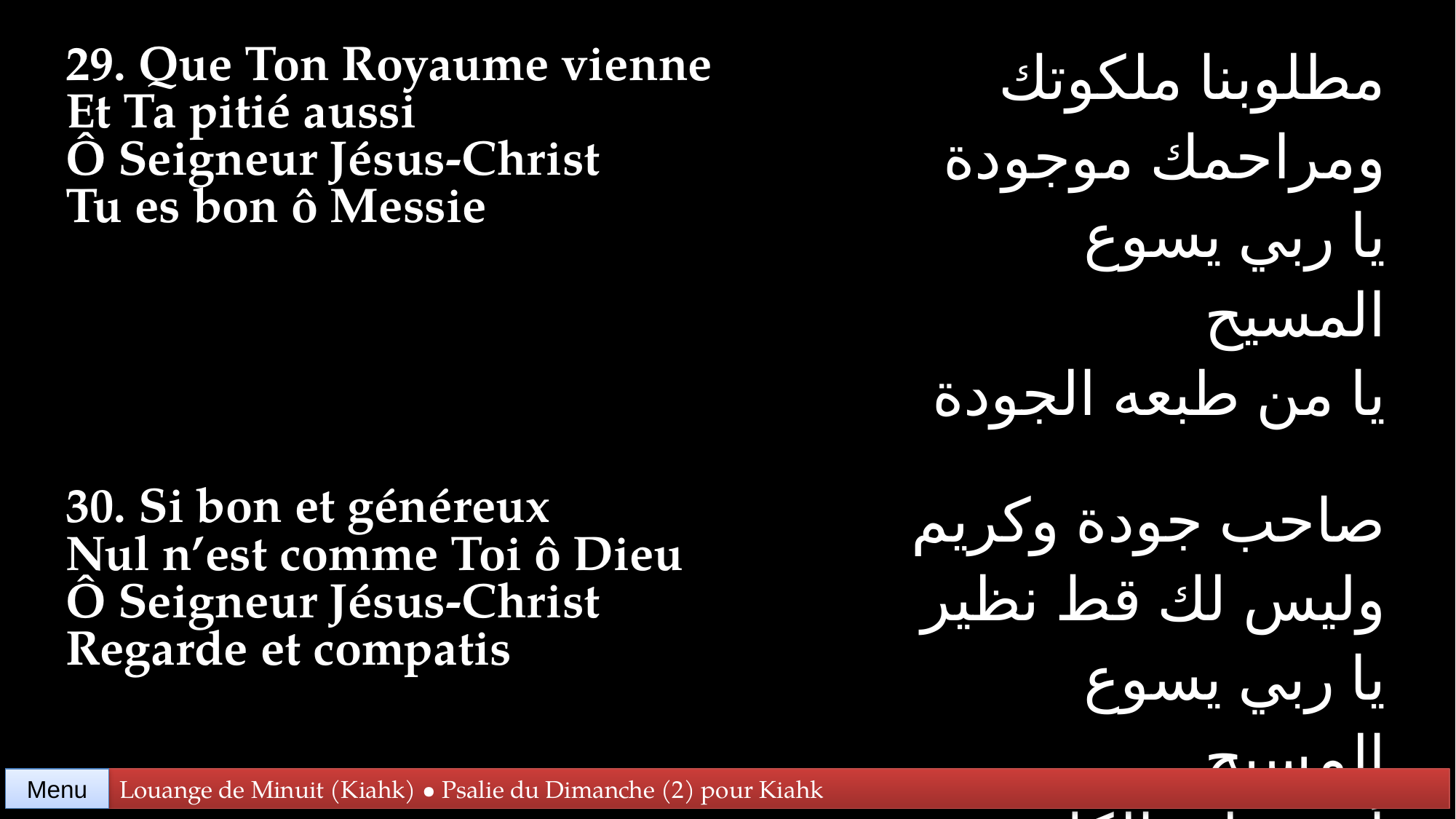

| 29. Que Ton Royaume vienne Et Ta pitié aussi Ô Seigneur Jésus-Christ Tu es bon ô Messie | مطلوبنا ملكوتك ومراحمك موجودة يا ربي يسوع المسيح يا من طبعه الجودة |
| --- | --- |
| 30. Si bon et généreux Nul n’est comme Toi ô Dieu Ô Seigneur Jésus-Christ Regarde et compatis | صاحب جودة وكريم وليس لك قط نظير يا ربي يسوع المسيح أنت على الكل بَصِير |
Menu
Louange de Minuit (Kiahk) • Psalie du Dimanche (2) pour Kiahk